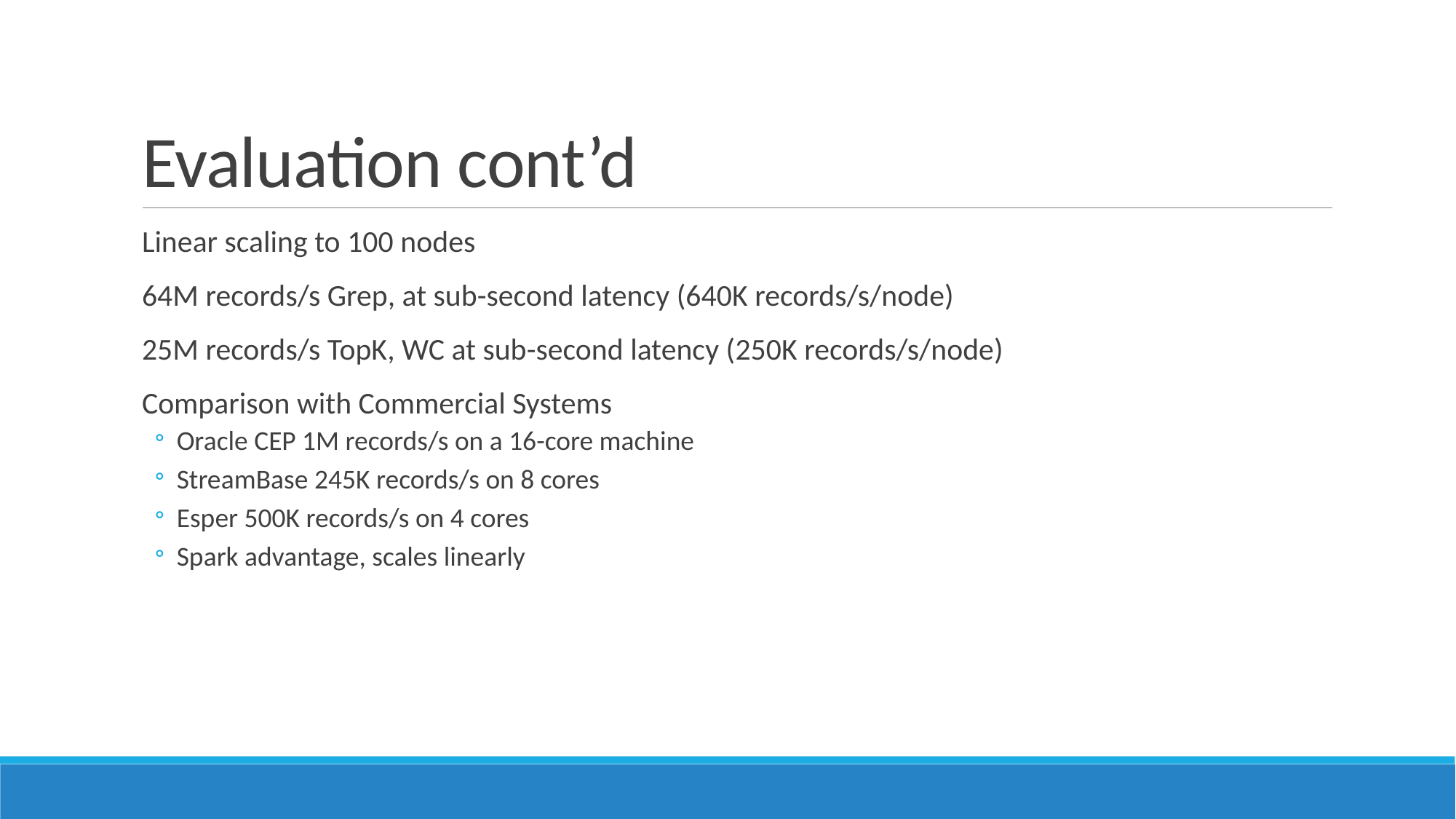

# Evaluation cont’d
Linear scaling to 100 nodes
64M records/s Grep, at sub-second latency (640K records/s/node)
25M records/s TopK, WC at sub-second latency (250K records/s/node)
Comparison with Commercial Systems
Oracle CEP 1M records/s on a 16-core machine
StreamBase 245K records/s on 8 cores
Esper 500K records/s on 4 cores
Spark advantage, scales linearly